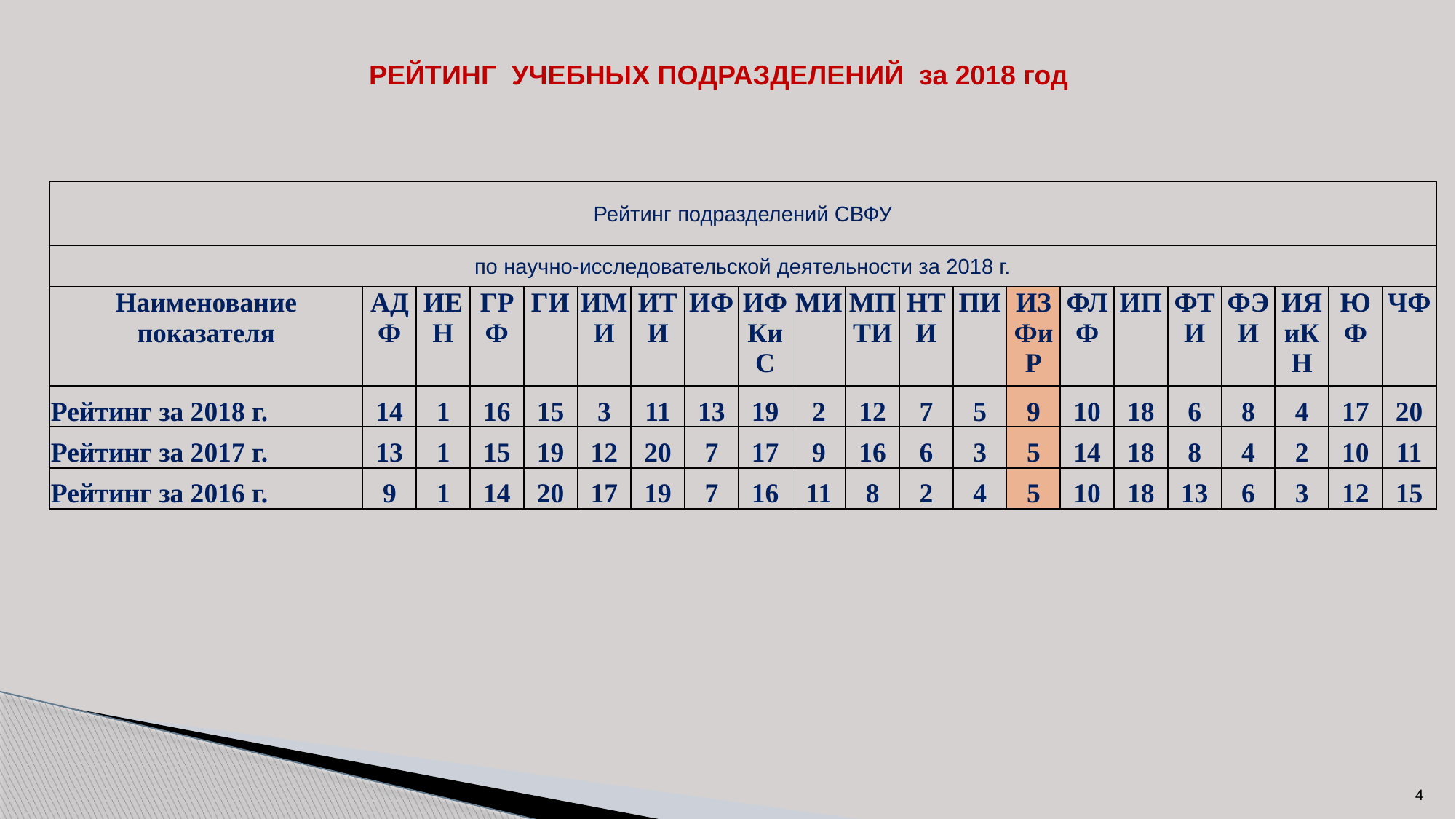

РЕЙТИНГ  УЧЕБНЫХ ПОДРАЗДЕЛЕНИЙ  за 2018 год
| Рейтинг подразделений СВФУ |  |  |  |  |  |  |  |  |  |  |  |  |  |  |  |  |  |  |  |  |
| --- | --- | --- | --- | --- | --- | --- | --- | --- | --- | --- | --- | --- | --- | --- | --- | --- | --- | --- | --- | --- |
| по научно-исследовательской деятельности за 2018 г. |  |  |  |  |  |  |  |  |  |  |  |  |  |  |  |  |  |  |  |  |
| Наименование показателя | АДФ | ИЕН | ГРФ | ГИ | ИМИ | ИТИ | ИФ | ИФКиС | МИ | МПТИ | НТИ | ПИ | ИЗФиР | ФЛФ | ИП | ФТИ | ФЭИ | ИЯиКН | ЮФ | ЧФ |
| Рейтинг за 2018 г. | 14 | 1 | 16 | 15 | 3 | 11 | 13 | 19 | 2 | 12 | 7 | 5 | 9 | 10 | 18 | 6 | 8 | 4 | 17 | 20 |
| Рейтинг за 2017 г. | 13 | 1 | 15 | 19 | 12 | 20 | 7 | 17 | 9 | 16 | 6 | 3 | 5 | 14 | 18 | 8 | 4 | 2 | 10 | 11 |
| Рейтинг за 2016 г. | 9 | 1 | 14 | 20 | 17 | 19 | 7 | 16 | 11 | 8 | 2 | 4 | 5 | 10 | 18 | 13 | 6 | 3 | 12 | 15 |
4